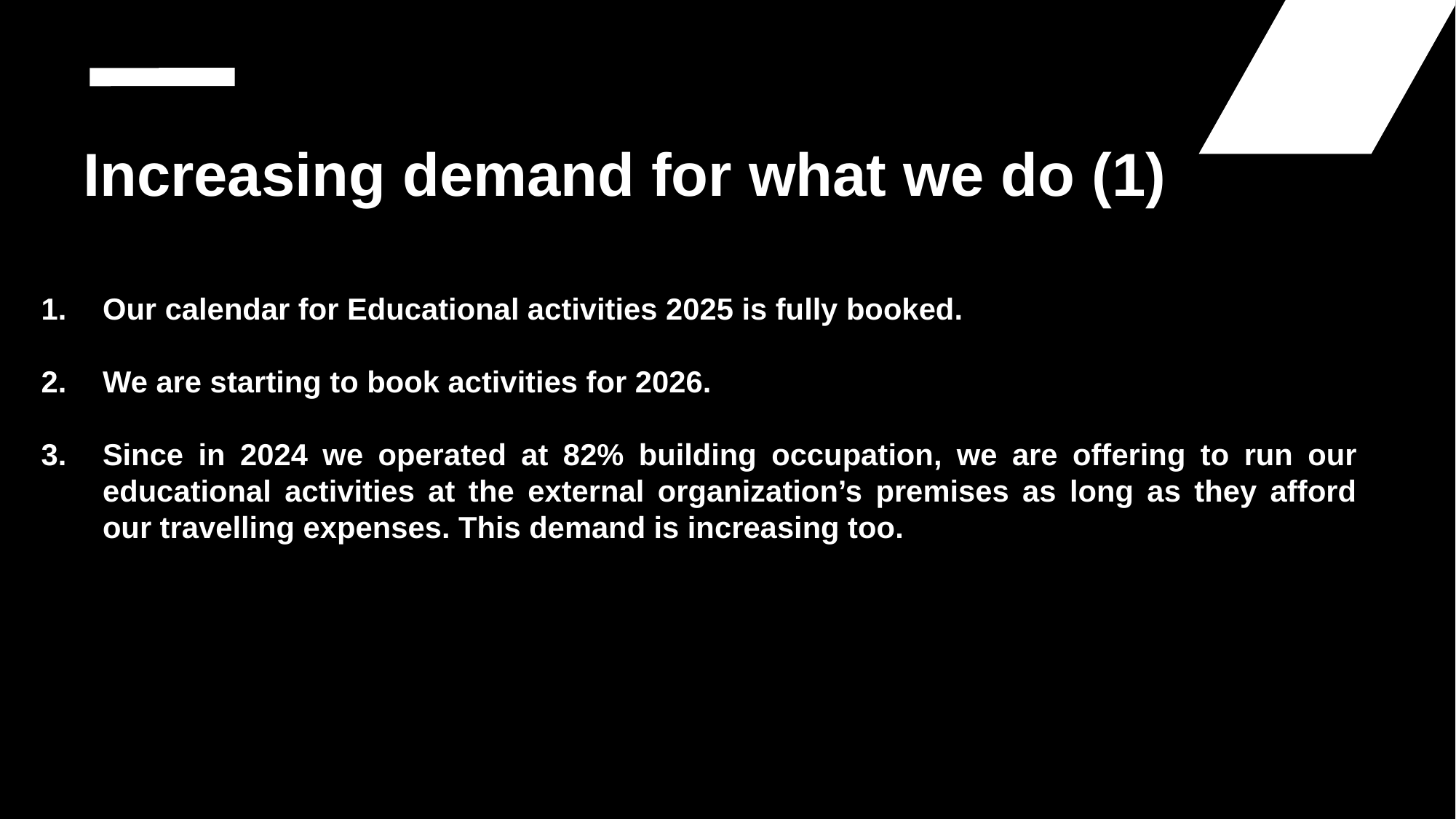

Increasing demand for what we do (1)
Our calendar for Educational activities 2025 is fully booked.

We are starting to book activities for 2026.

Since in 2024 we operated at 82% building occupation, we are offering to run our educational activities at the external organization’s premises as long as they afford our travelling expenses. This demand is increasing too.